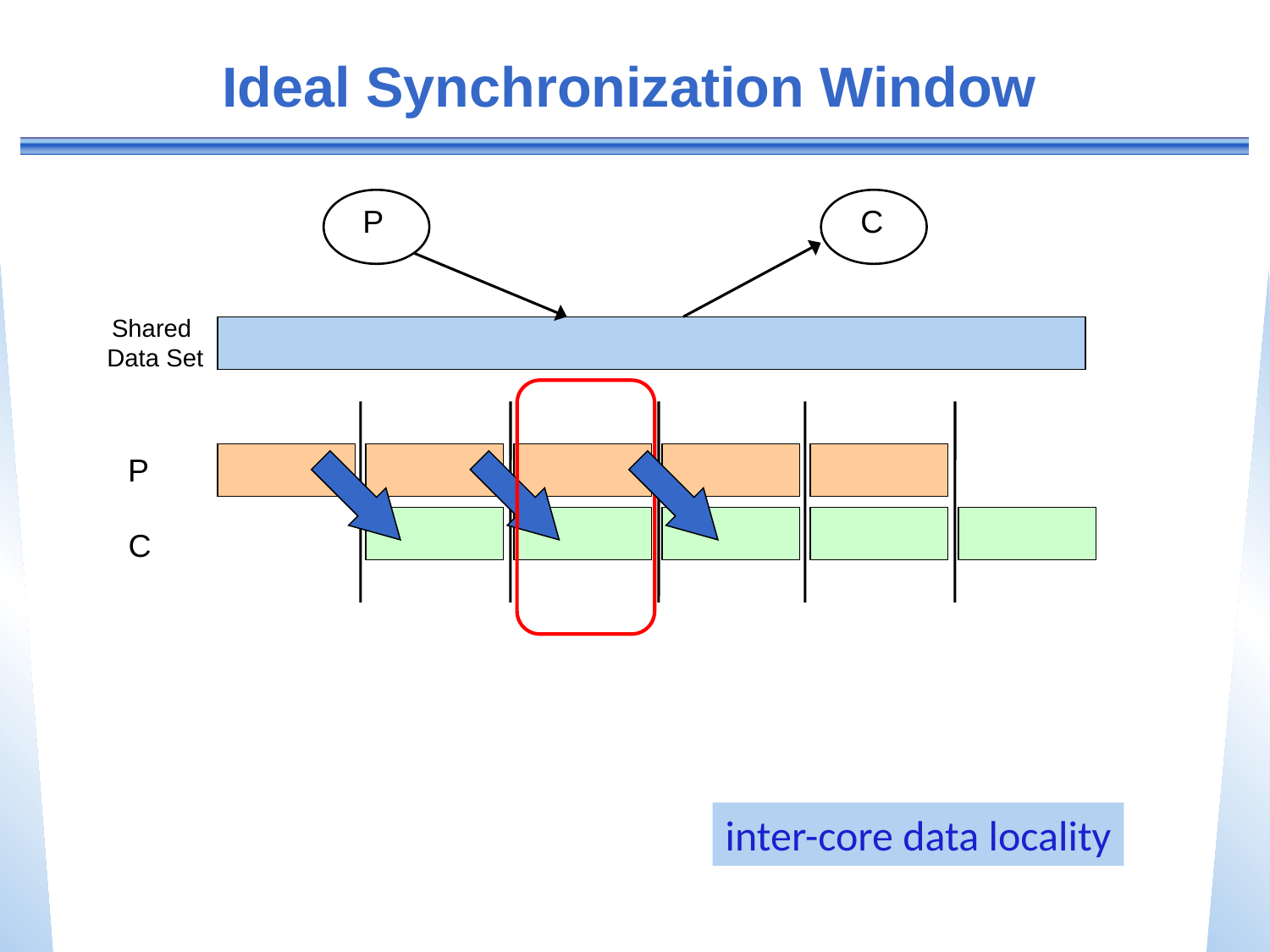

# Ideal Synchronization Window

P
C

Shared
Data Set

P

C
inter-core data locality